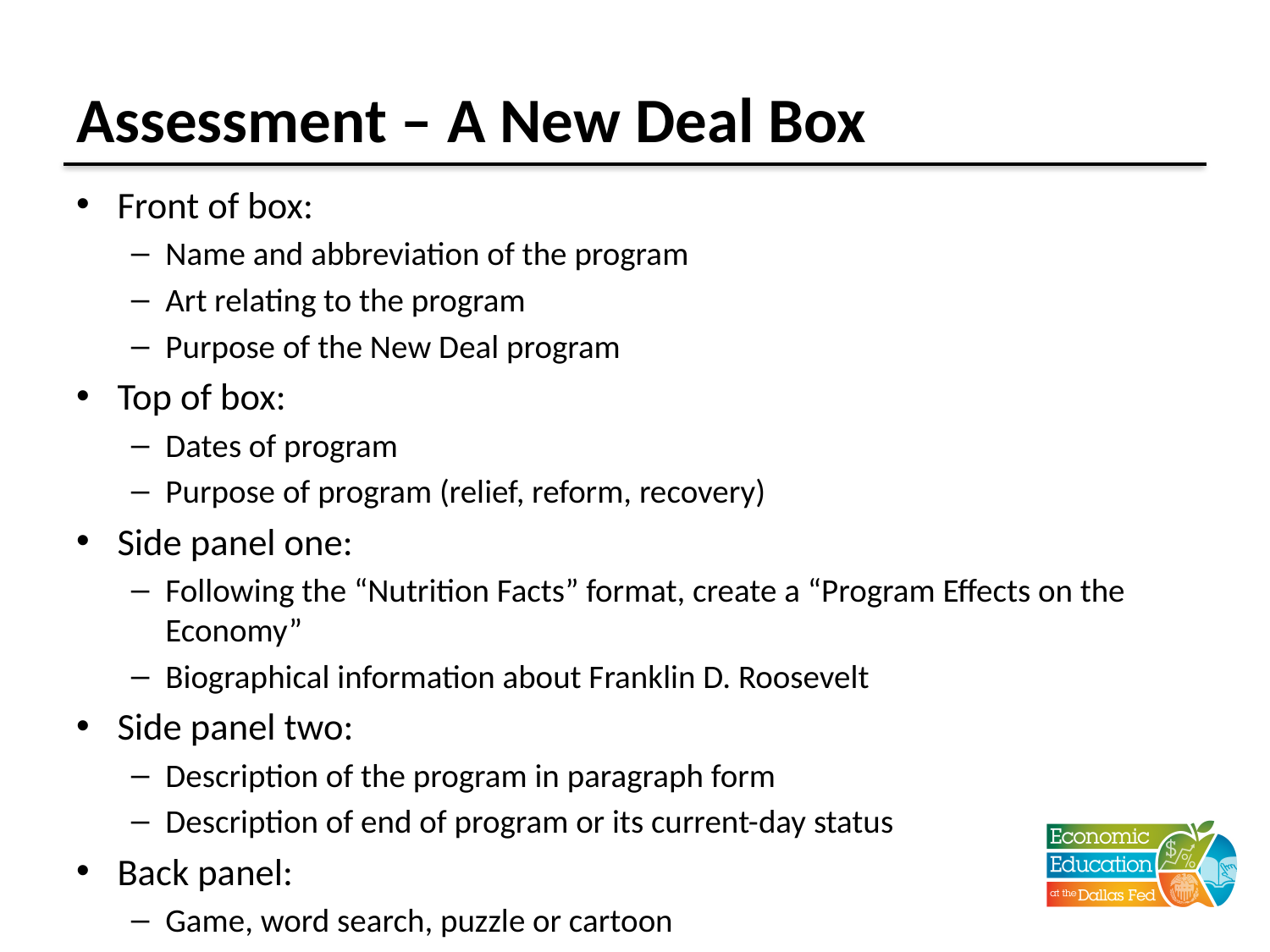

# Assessment – A New Deal Box
Front of box:
Name and abbreviation of the program
Art relating to the program
Purpose of the New Deal program
Top of box:
Dates of program
Purpose of program (relief, reform, recovery)
Side panel one:
Following the “Nutrition Facts” format, create a “Program Effects on the Economy”
Biographical information about Franklin D. Roosevelt
Side panel two:
Description of the program in paragraph form
Description of end of program or its current-day status
Back panel:
Game, word search, puzzle or cartoon